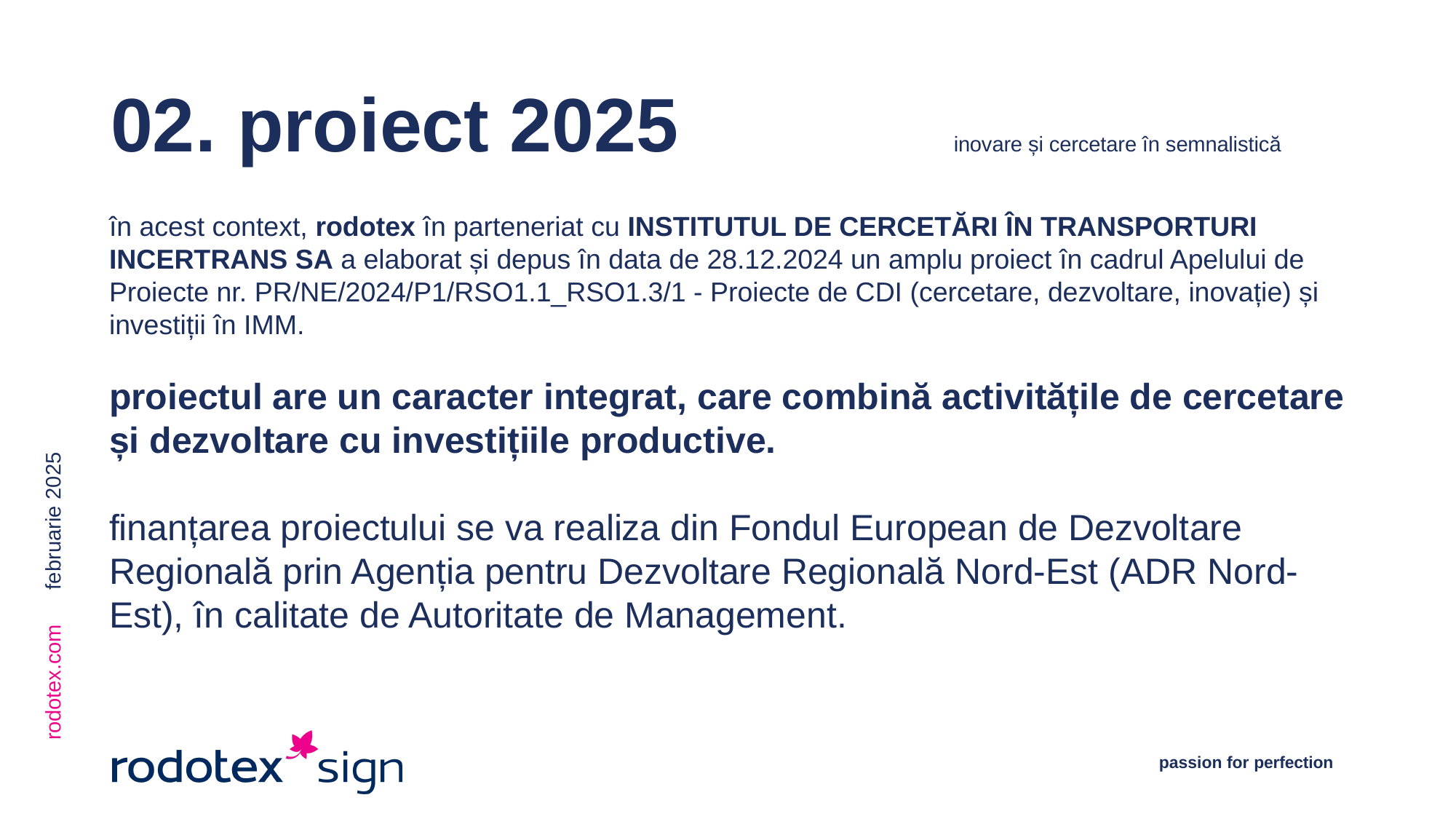

# 02. proiect 2025	 inovare și cercetare în semnalistică
în acest context, rodotex în parteneriat cu INSTITUTUL DE CERCETĂRI ÎN TRANSPORTURI INCERTRANS SA a elaborat și depus în data de 28.12.2024 un amplu proiect în cadrul Apelului de Proiecte nr. PR/NE/2024/P1/RSO1.1_RSO1.3/1 - Proiecte de CDI (cercetare, dezvoltare, inovație) și investiții în IMM.

proiectul are un caracter integrat, care combină activitățile de cercetare și dezvoltare cu investițiile productive.

finanțarea proiectului se va realiza din Fondul European de Dezvoltare Regională prin Agenția pentru Dezvoltare Regională Nord-Est (ADR Nord-Est), în calitate de Autoritate de Management.

februarie 2025
rodotex.com
passion for perfection